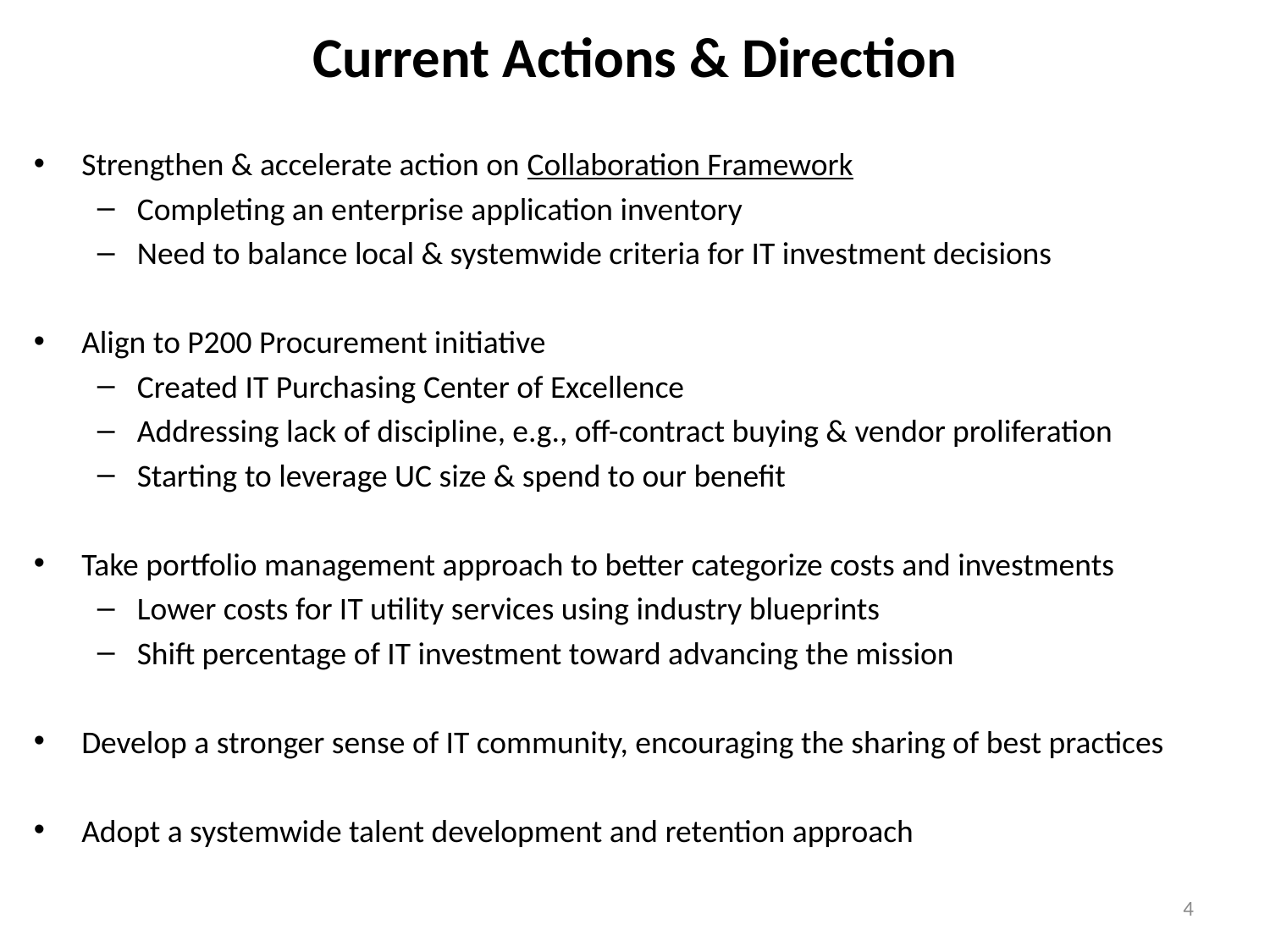

# Current Actions & Direction
Strengthen & accelerate action on Collaboration Framework
Completing an enterprise application inventory
Need to balance local & systemwide criteria for IT investment decisions

Align to P200 Procurement initiative
Created IT Purchasing Center of Excellence
Addressing lack of discipline, e.g., off-contract buying & vendor proliferation
Starting to leverage UC size & spend to our benefit

Take portfolio management approach to better categorize costs and investments
Lower costs for IT utility services using industry blueprints
Shift percentage of IT investment toward advancing the mission

Develop a stronger sense of IT community, encouraging the sharing of best practices

Adopt a systemwide talent development and retention approach

4